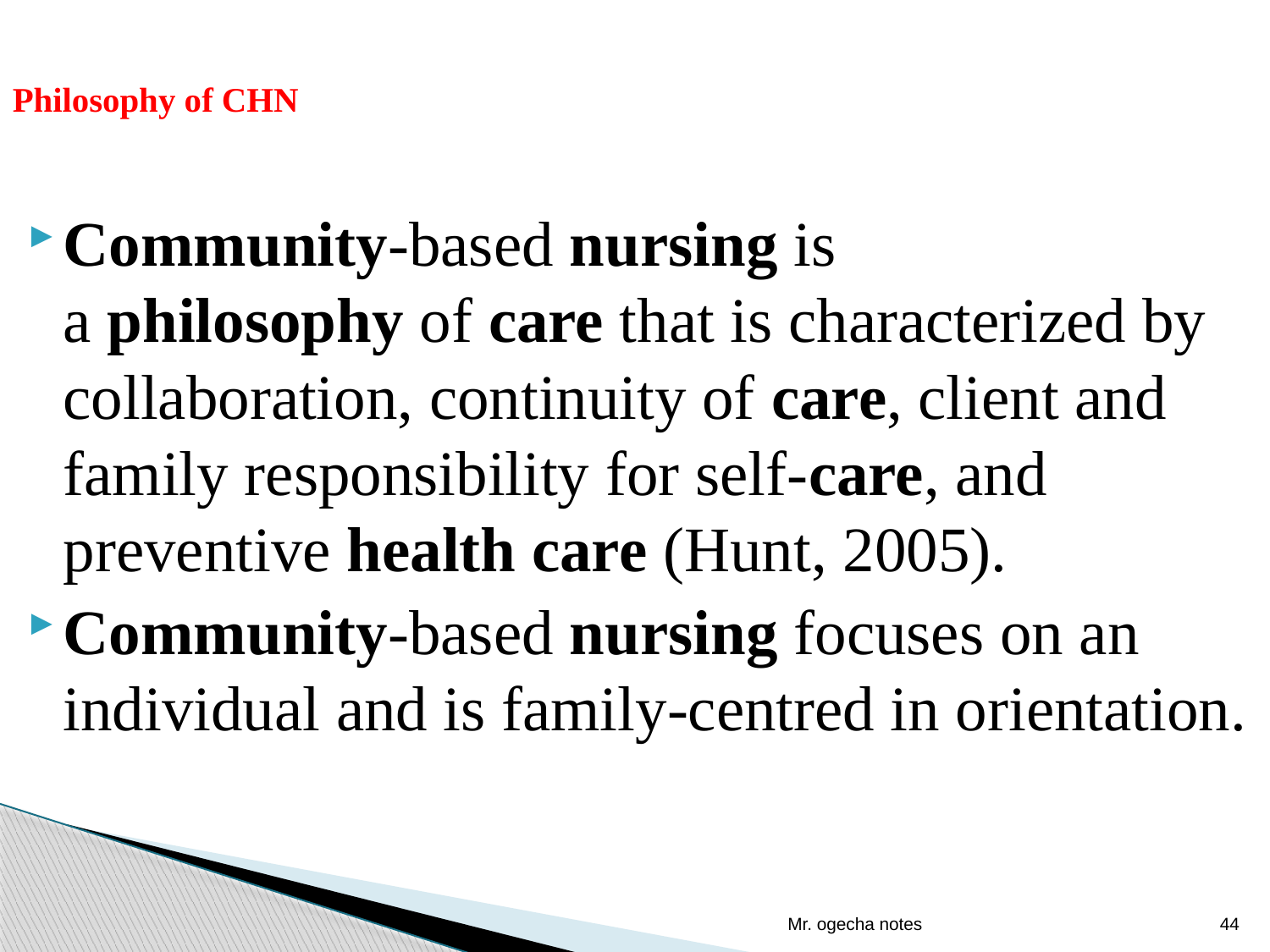

# Philosophy of CHN
Community-based nursing is a philosophy of care that is characterized by collaboration, continuity of care, client and family responsibility for self-care, and preventive health care (Hunt, 2005).
Community-based nursing focuses on an individual and is family-centred in orientation.
Mr. ogecha notes
44